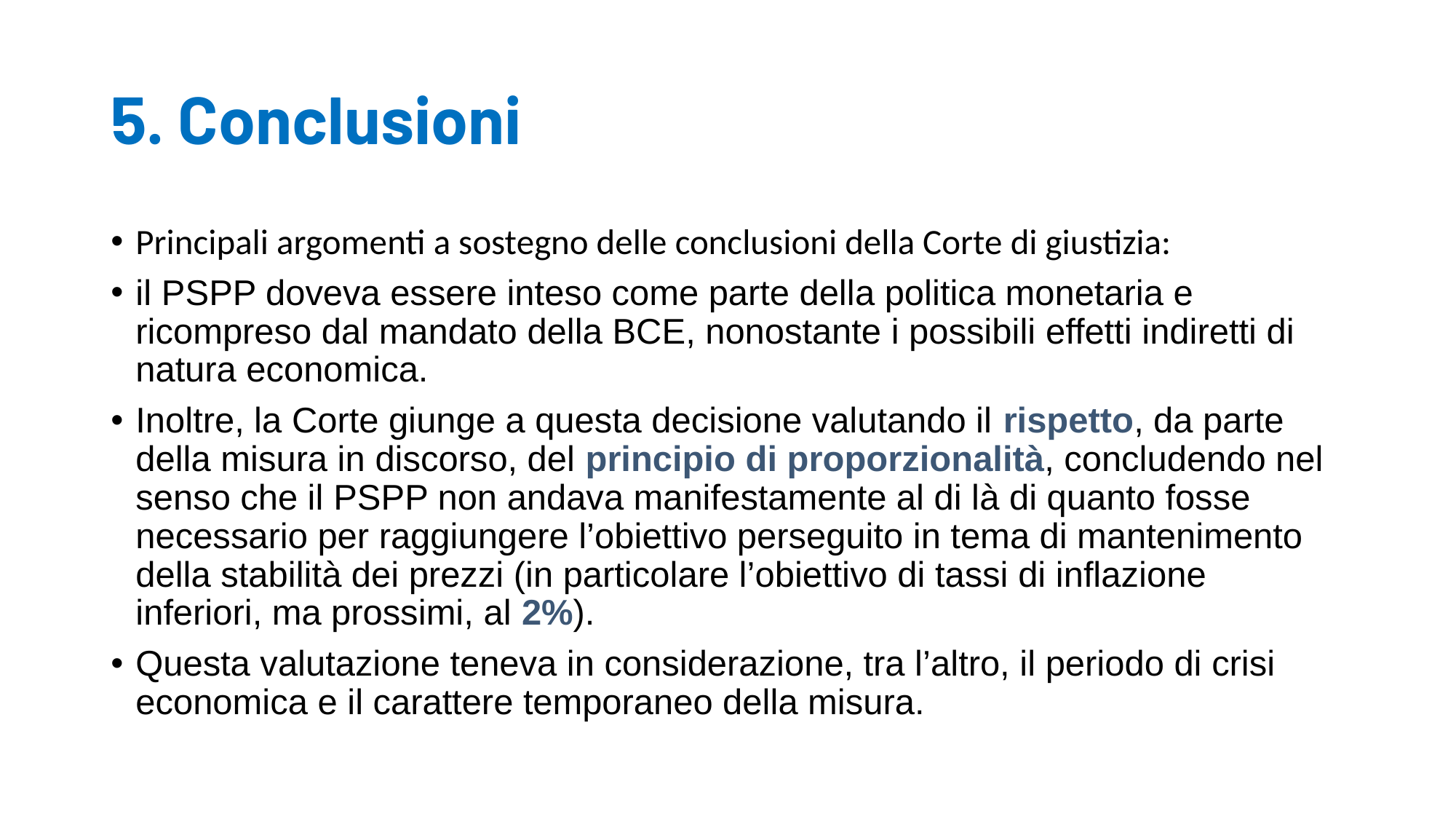

# 5. Conclusioni
Principali argomenti a sostegno delle conclusioni della Corte di giustizia:
il PSPP doveva essere inteso come parte della politica monetaria e ricompreso dal mandato della BCE, nonostante i possibili effetti indiretti di natura economica.
Inoltre, la Corte giunge a questa decisione valutando il rispetto, da parte della misura in discorso, del principio di proporzionalità, concludendo nel senso che il PSPP non andava manifestamente al di là di quanto fosse necessario per raggiungere l’obiettivo perseguito in tema di mantenimento della stabilità dei prezzi (in particolare l’obiettivo di tassi di inflazione inferiori, ma prossimi, al 2%).
Questa valutazione teneva in considerazione, tra l’altro, il periodo di crisi economica e il carattere temporaneo della misura.